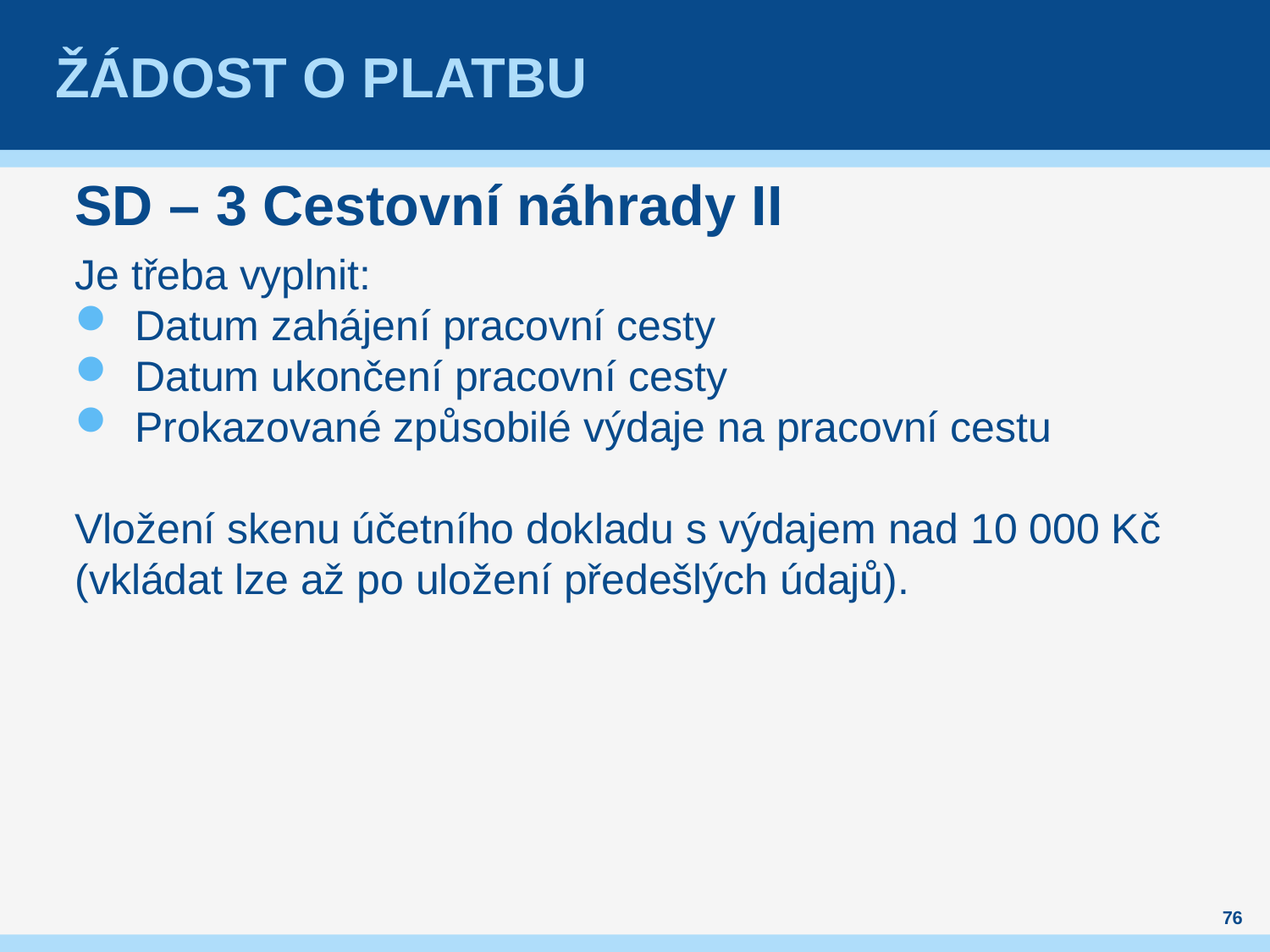

# Žádost o platbu
SD – 3 Cestovní náhrady II
Je třeba vyplnit:
Datum zahájení pracovní cesty
Datum ukončení pracovní cesty
Prokazované způsobilé výdaje na pracovní cestu

Vložení skenu účetního dokladu s výdajem nad 10 000 Kč (vkládat lze až po uložení předešlých údajů).

76